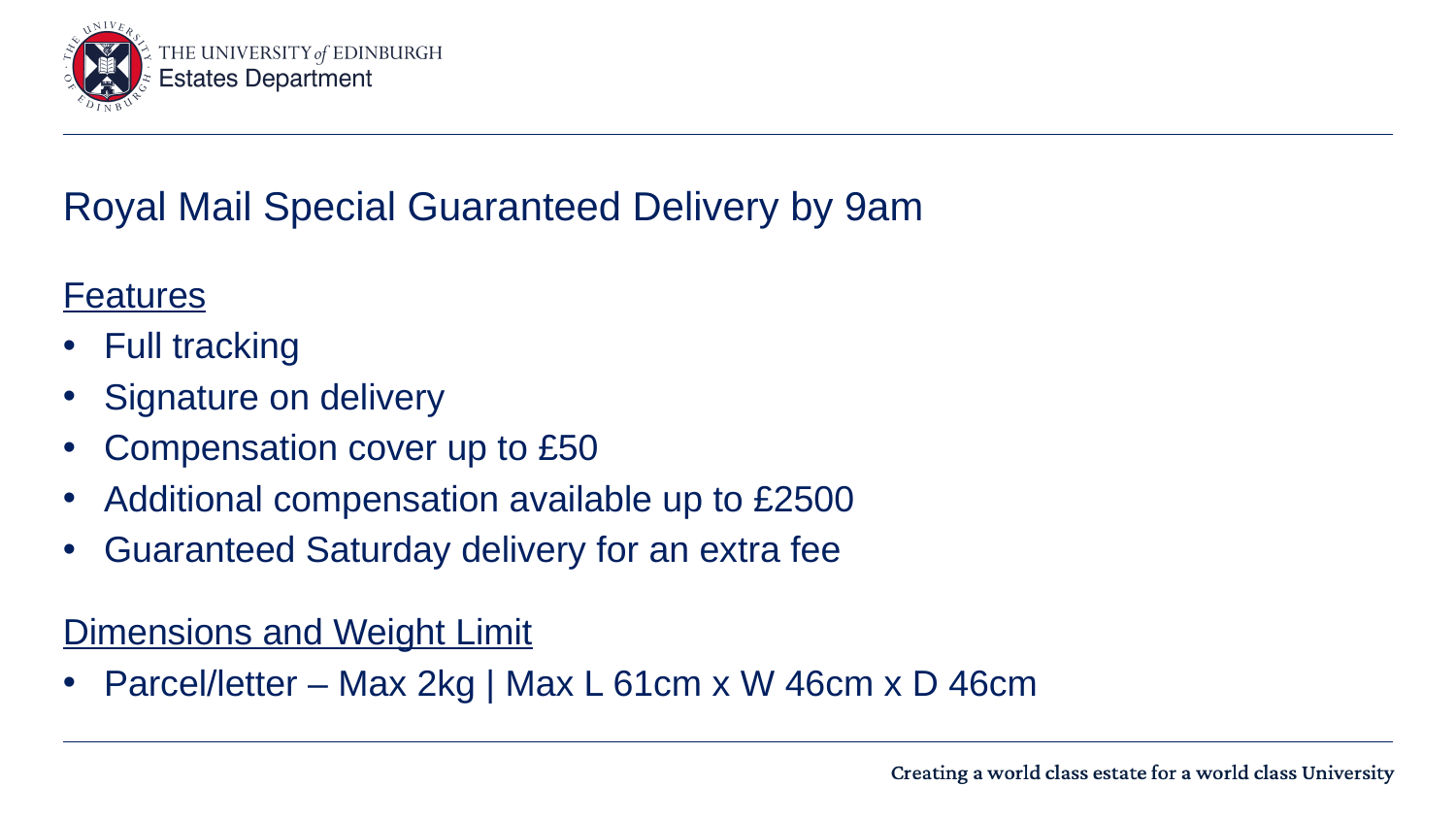

# Royal Mail Special Guaranteed Delivery by 9am
Features
Full tracking
Signature on delivery
Compensation cover up to £50
Additional compensation available up to £2500
Guaranteed Saturday delivery for an extra fee

Dimensions and Weight Limit
Parcel/letter – Max 2kg | Max L 61cm x W 46cm x D 46cm